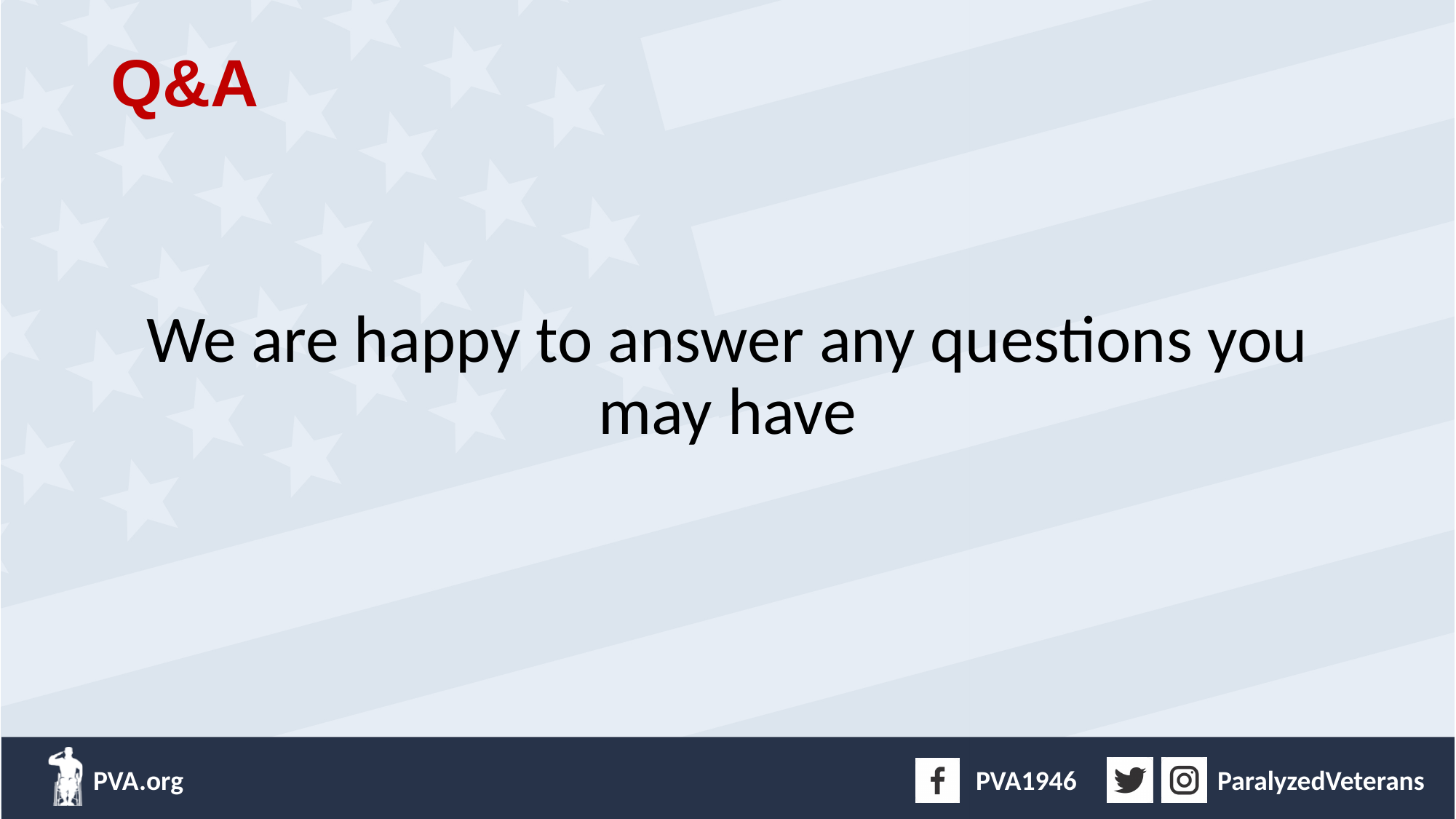

# Q&A
We are happy to answer any questions you may have